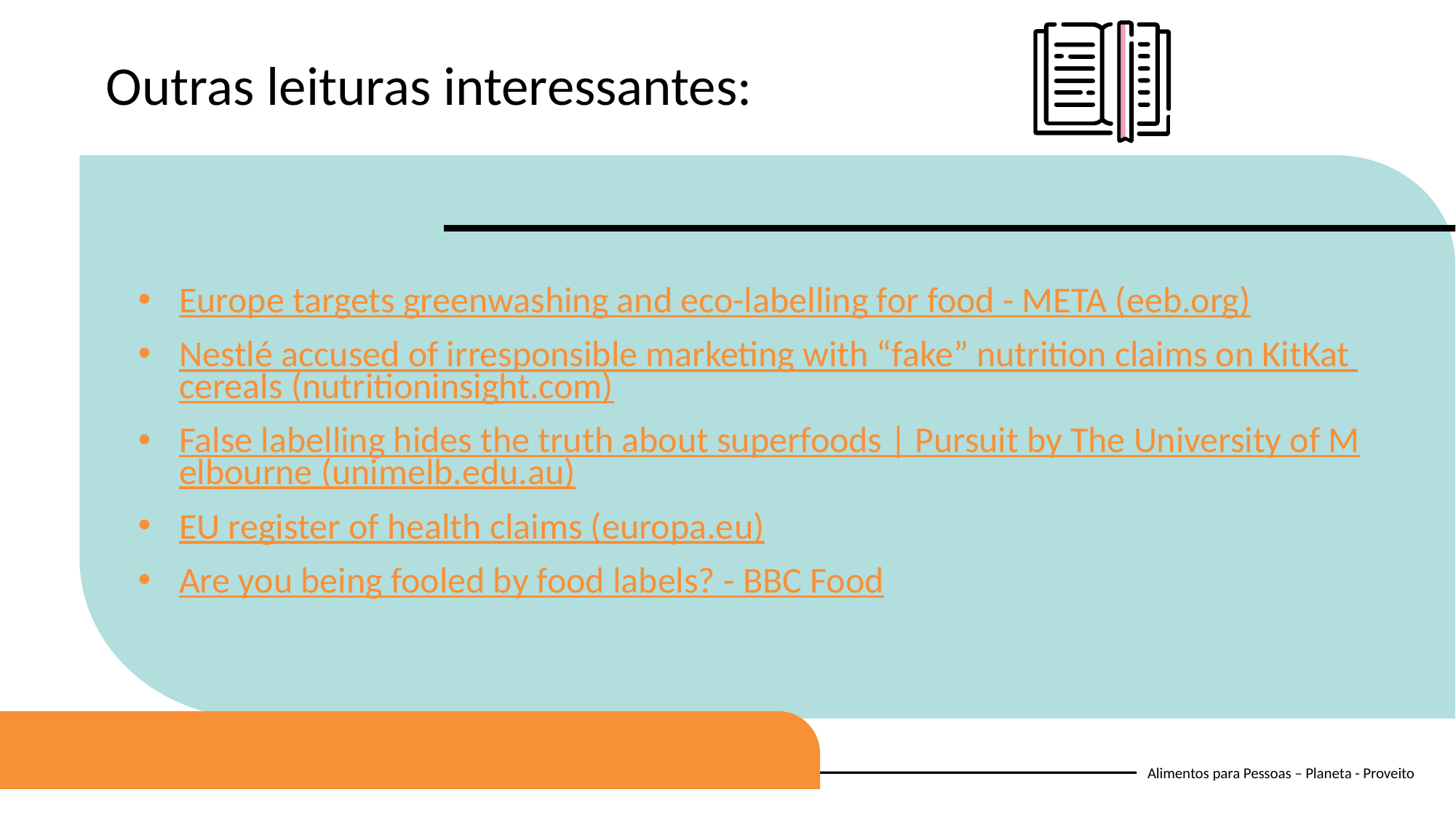

Outras leituras interessantes:
Europe targets greenwashing and eco-labelling for food - META (eeb.org)
Nestlé accused of irresponsible marketing with “fake” nutrition claims on KitKat cereals (nutritioninsight.com)
False labelling hides the truth about superfoods | Pursuit by The University of Melbourne (unimelb.edu.au)
EU register of health claims (europa.eu)
Are you being fooled by food labels? - BBC Food